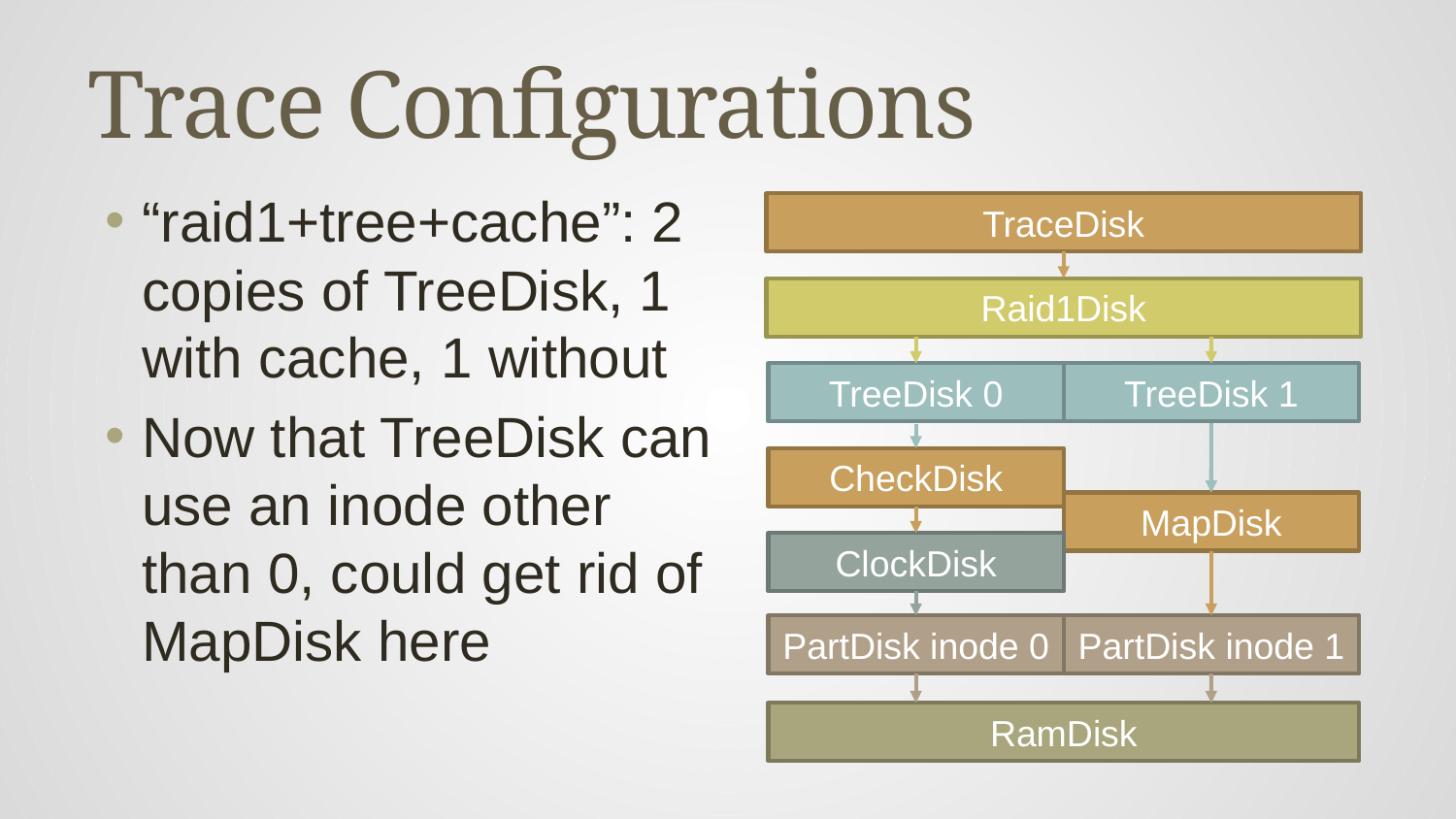

# Trace Configurations
“raid1+tree+cache”: 2 copies of TreeDisk, 1 with cache, 1 without
Now that TreeDisk can use an inode other than 0, could get rid of MapDisk here
TraceDisk
Raid1Disk
TreeDisk 0
TreeDisk 1
CheckDisk
MapDisk
ClockDisk
PartDisk inode 0
PartDisk inode 1
RamDisk